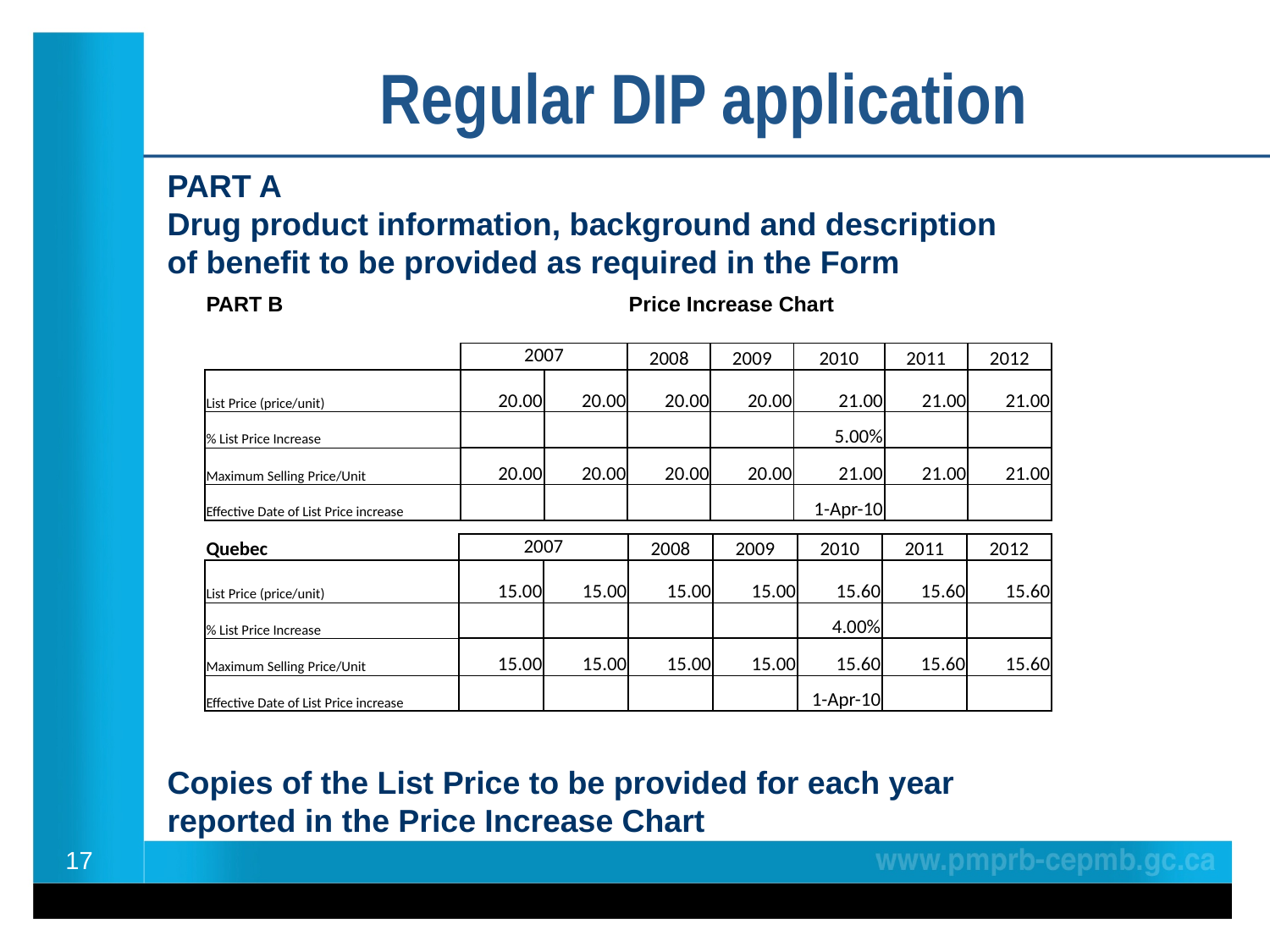

Regular DIP application

PART A
Drug product information, background and description of benefit to be provided as required in the Form
| PART B |  |  | Price Increase Chart |  |  |  |  |
| --- | --- | --- | --- | --- | --- | --- | --- |
|  |  |  |  |  |  |  |  |
|  | 2007 |  | 2008 | 2009 | 2010 | 2011 | 2012 |
| List Price (price/unit) | 20.00 | 20.00 | 20.00 | 20.00 | 21.00 | 21.00 | 21.00 |
| % List Price Increase |  |  |  |  | 5.00% |  |  |
| Maximum Selling Price/Unit | 20.00 | 20.00 | 20.00 | 20.00 | 21.00 | 21.00 | 21.00 |
| Effective Date of List Price increase |  |  |  |  | 1-Apr-10 |  |  |
| Quebec | 2007 |  | 2008 | 2009 | 2010 | 2011 | 2012 |
| --- | --- | --- | --- | --- | --- | --- | --- |
| List Price (price/unit) | 15.00 | 15.00 | 15.00 | 15.00 | 15.60 | 15.60 | 15.60 |
| % List Price Increase |  |  |  |  | 4.00% |  |  |
| Maximum Selling Price/Unit | 15.00 | 15.00 | 15.00 | 15.00 | 15.60 | 15.60 | 15.60 |
| Effective Date of List Price increase |  |  |  |  | 1-Apr-10 |  |  |
Copies of the List Price to be provided for each year reported in the Price Increase Chart
17